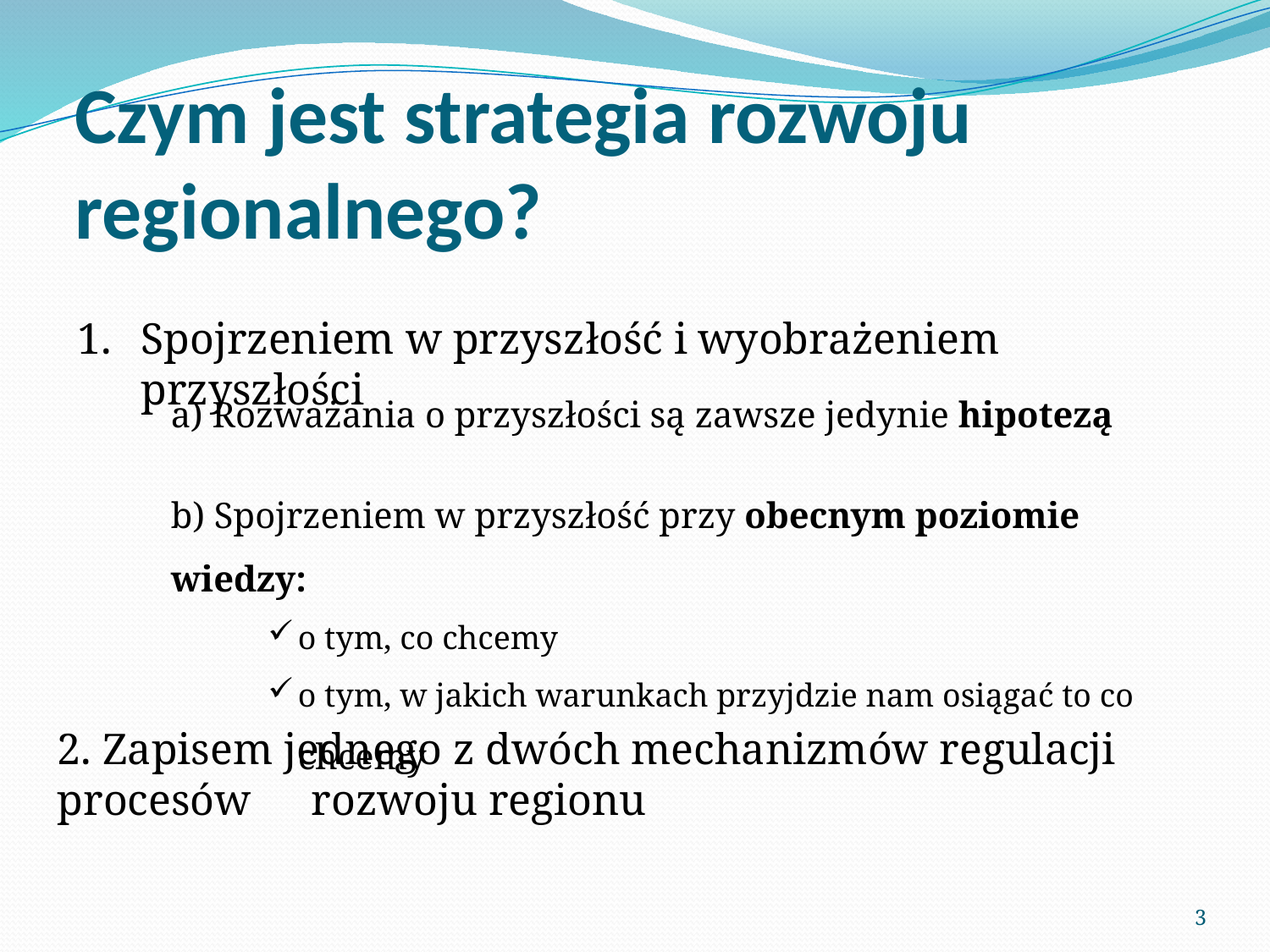

# Czym jest strategia rozwoju regionalnego?
Spojrzeniem w przyszłość i wyobrażeniem przyszłości
a) Rozważania o przyszłości są zawsze jedynie hipotezą
b) Spojrzeniem w przyszłość przy obecnym poziomie wiedzy:
o tym, co chcemy
o tym, w jakich warunkach przyjdzie nam osiągać to co chcemy
2. Zapisem jednego z dwóch mechanizmów regulacji procesów 	rozwoju regionu
3